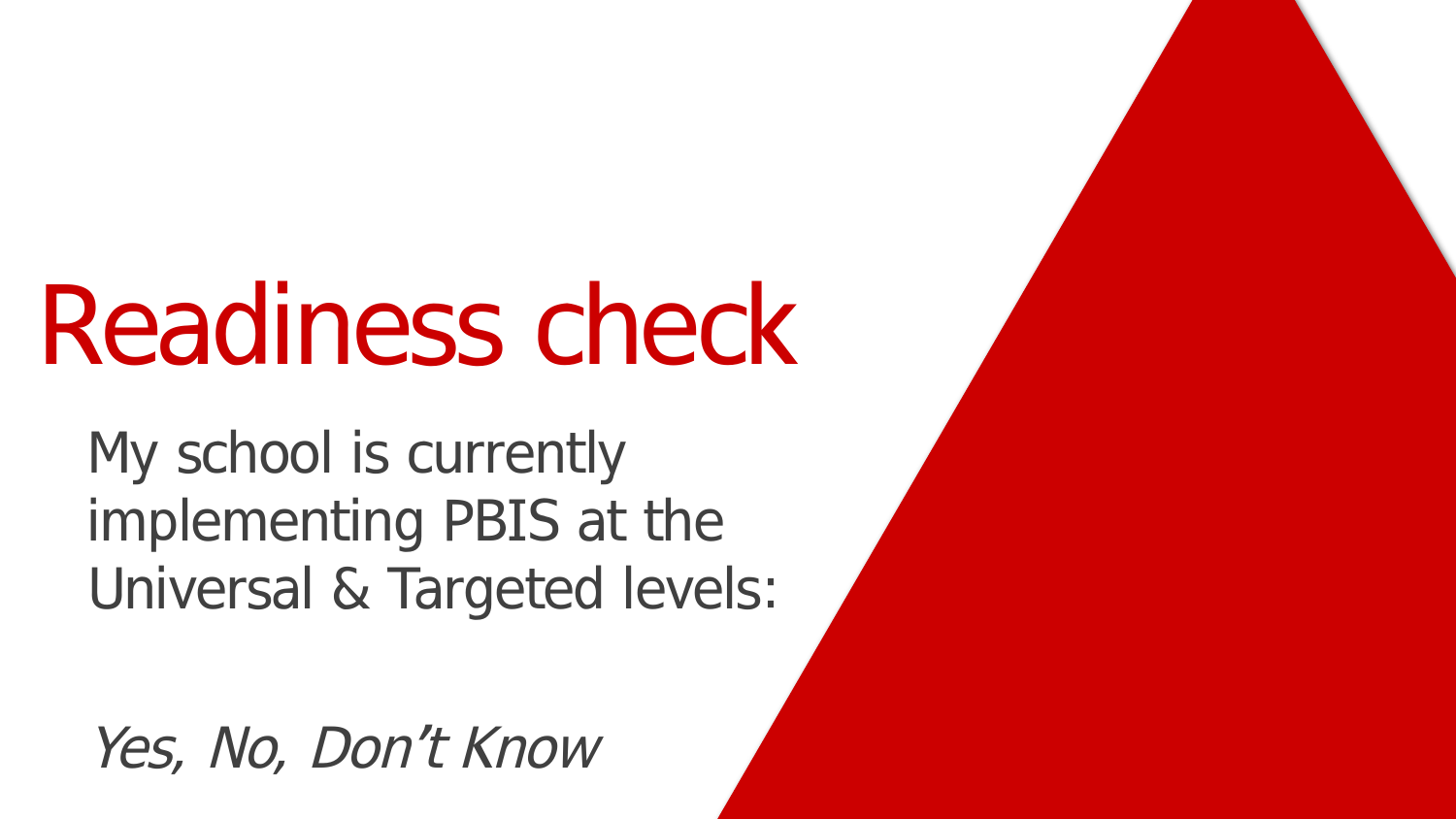

# Readiness check
My school is currently implementing PBIS at the Universal & Targeted levels:

Yes, No, Don’t Know